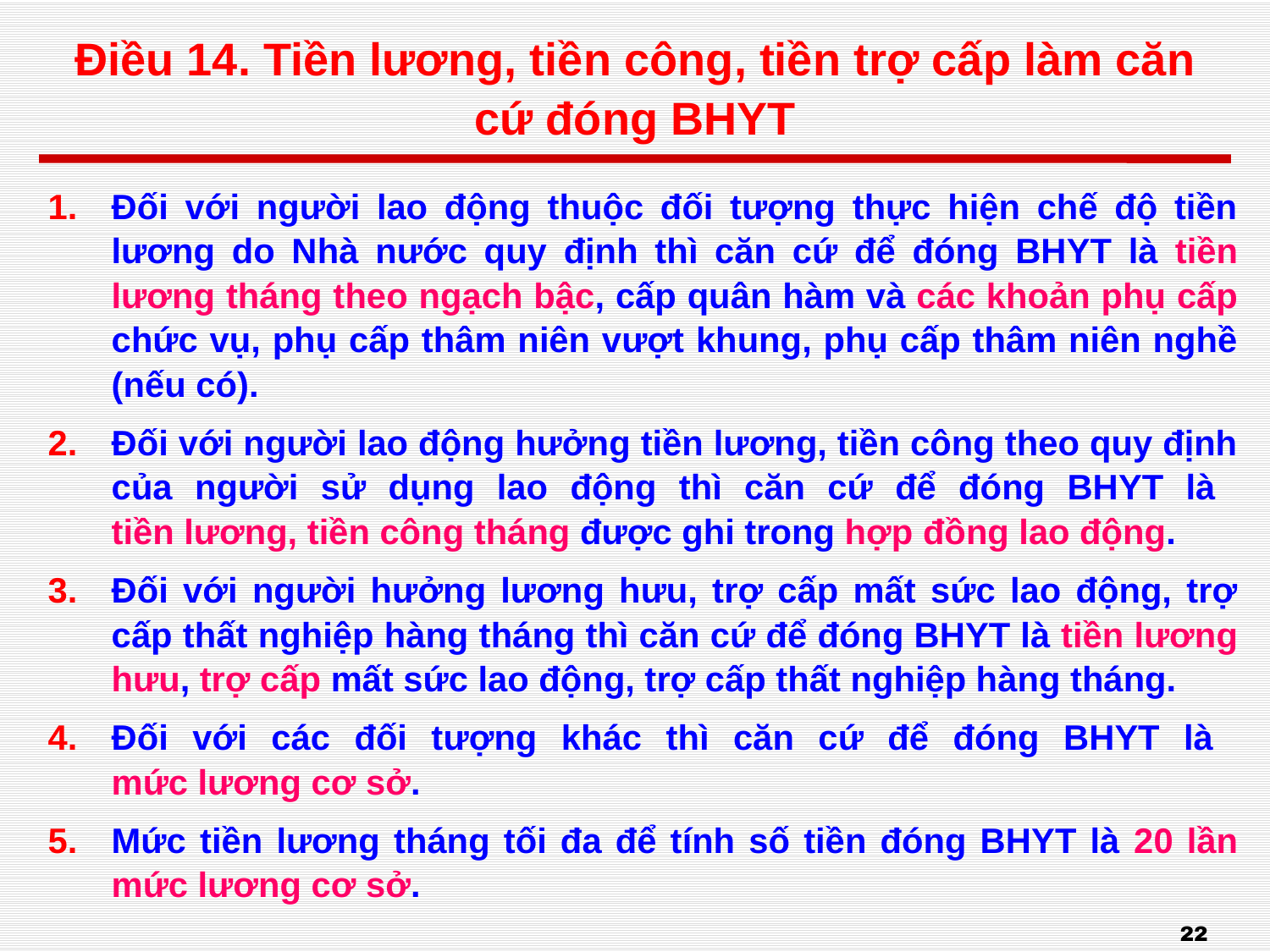

# Điều 14. Tiền lương, tiền công, tiền trợ cấp làm căn cứ đóng BHYT
Đối với người lao động thuộc đối tượng thực hiện chế độ tiền lương do Nhà nước quy định thì căn cứ để đóng BHYT là tiền lương tháng theo ngạch bậc, cấp quân hàm và các khoản phụ cấp chức vụ, phụ cấp thâm niên vượt khung, phụ cấp thâm niên nghề (nếu có).
Đối với người lao động hưởng tiền lương, tiền công theo quy định của người sử dụng lao động thì căn cứ để đóng BHYT là
tiền lương, tiền công tháng được ghi trong hợp đồng lao động.
Đối với người hưởng lương hưu, trợ cấp mất sức lao động, trợ cấp thất nghiệp hàng tháng thì căn cứ để đóng BHYT là tiền lương hưu, trợ cấp mất sức lao động, trợ cấp thất nghiệp hàng tháng.
Đối với các đối tượng khác thì căn cứ để đóng BHYT là
mức lương cơ sở.
Mức tiền lương tháng tối đa để tính số tiền đóng BHYT là 20 lần mức lương cơ sở.